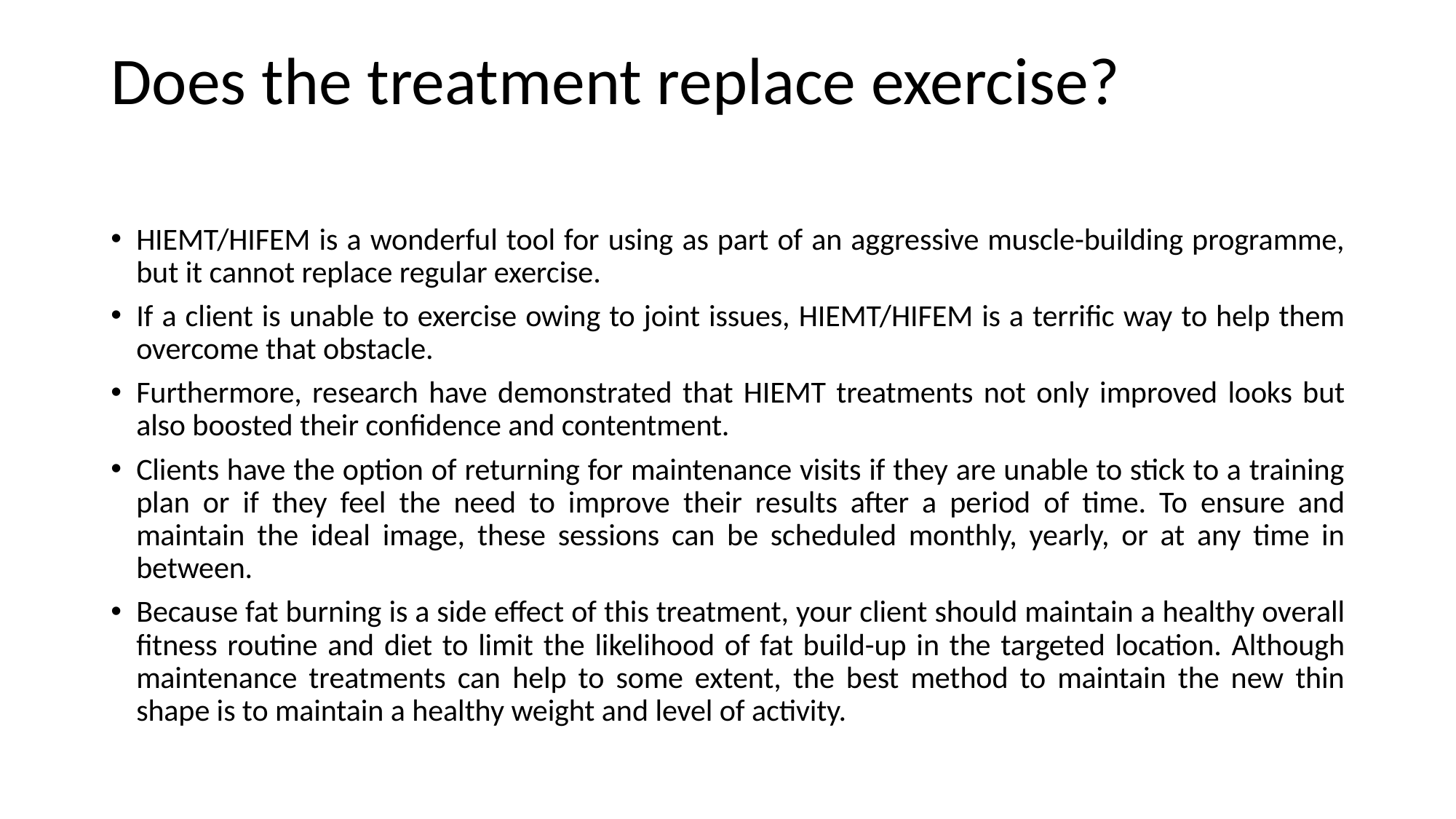

# Does the treatment replace exercise?
HIEMT/HIFEM is a wonderful tool for using as part of an aggressive muscle-building programme, but it cannot replace regular exercise.
If a client is unable to exercise owing to joint issues, HIEMT/HIFEM is a terrific way to help them overcome that obstacle.
Furthermore, research have demonstrated that HIEMT treatments not only improved looks but also boosted their confidence and contentment.
Clients have the option of returning for maintenance visits if they are unable to stick to a training plan or if they feel the need to improve their results after a period of time. To ensure and maintain the ideal image, these sessions can be scheduled monthly, yearly, or at any time in between.
Because fat burning is a side effect of this treatment, your client should maintain a healthy overall fitness routine and diet to limit the likelihood of fat build-up in the targeted location. Although maintenance treatments can help to some extent, the best method to maintain the new thin shape is to maintain a healthy weight and level of activity.